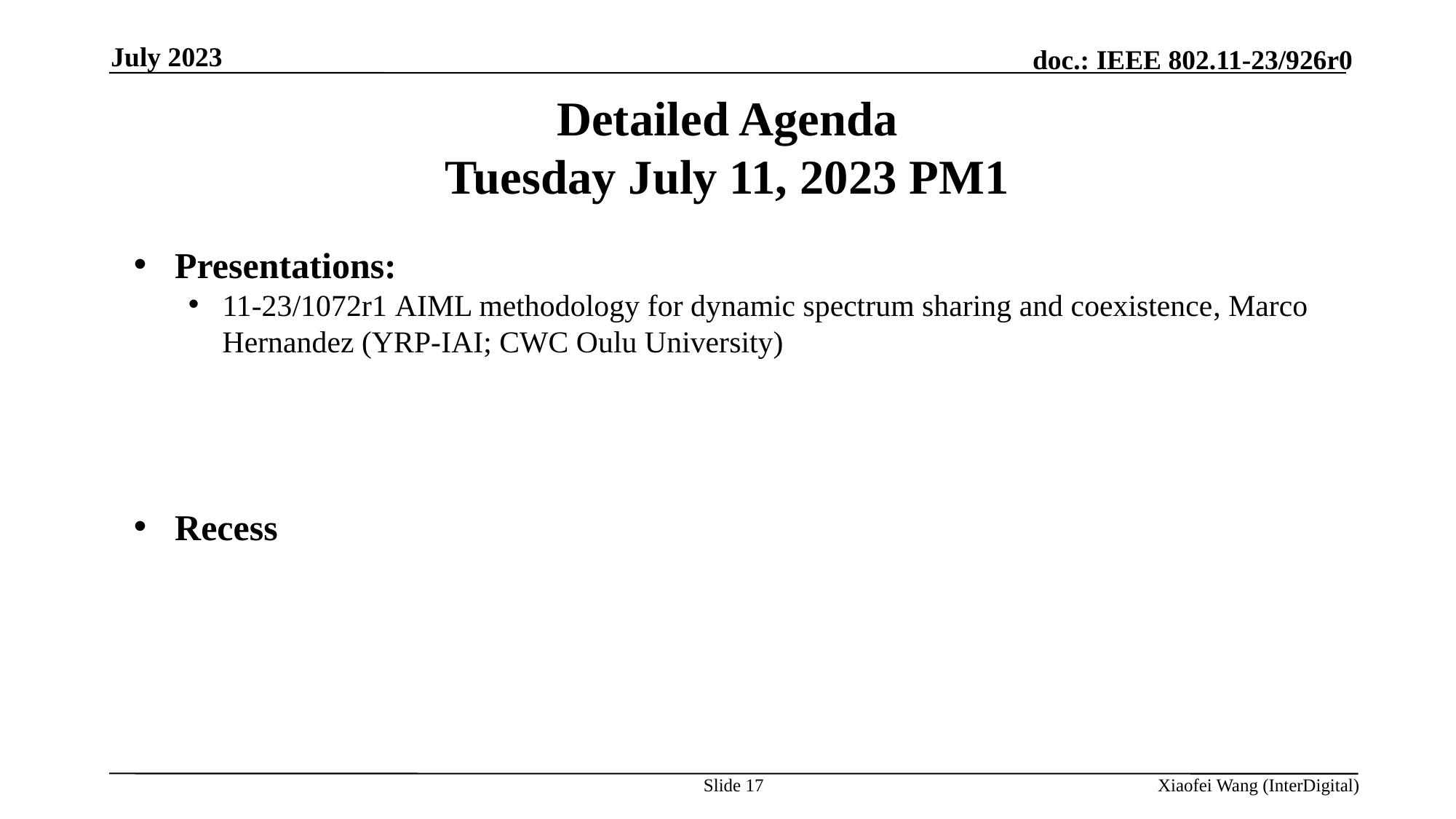

July 2023
# Detailed Agenda Tuesday July 11, 2023 PM1
Presentations:
11-23/1072r1 AIML methodology for dynamic spectrum sharing and coexistence, Marco Hernandez (YRP-IAI; CWC Oulu University)

Recess
Slide 17
Xiaofei Wang (InterDigital)